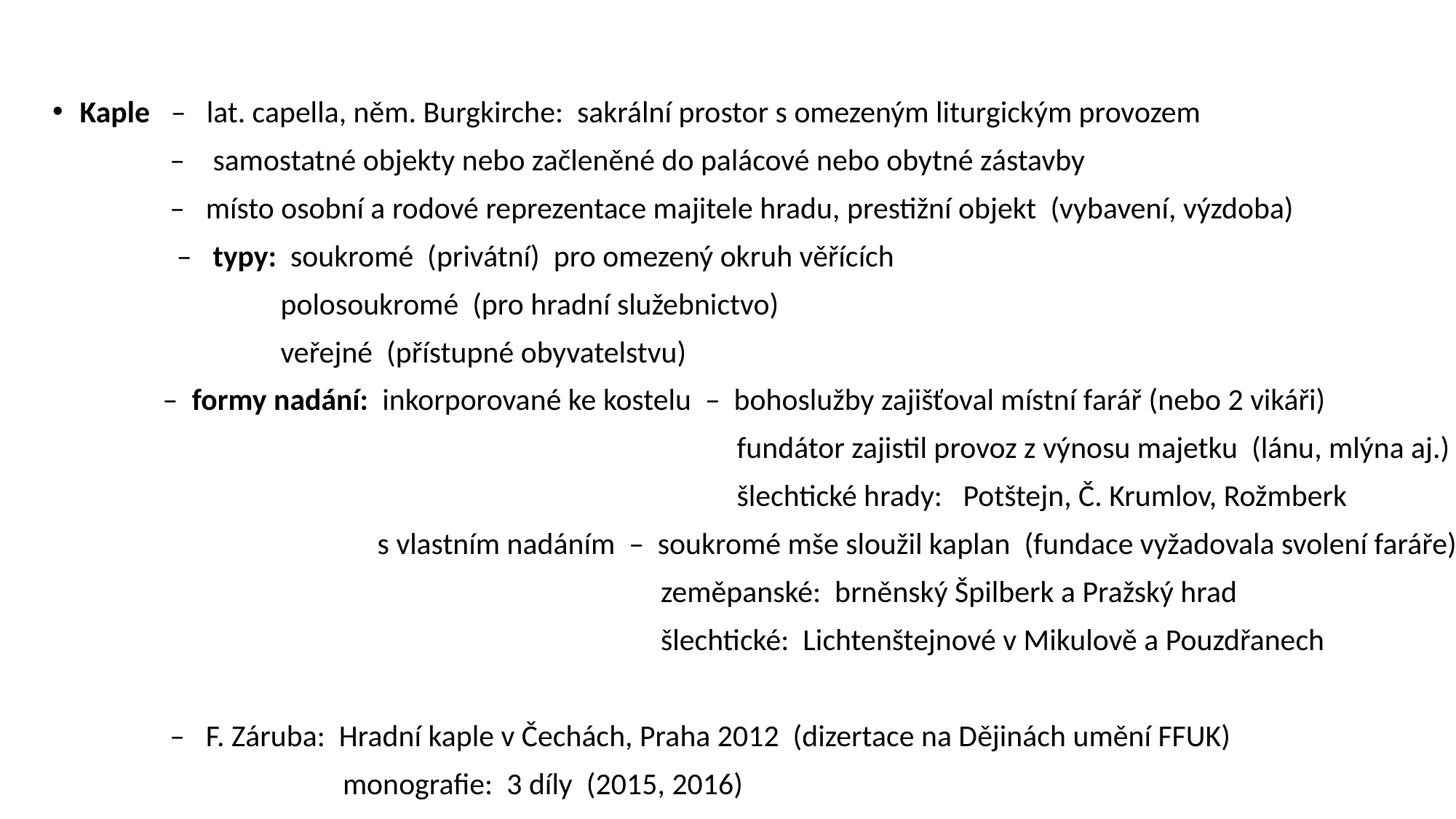

Kaple   –   lat. capella, něm. Burgkirche:  sakrální prostor s omezeným liturgickým provozem
                 –    samostatné objekty nebo začleněné do palácové nebo obytné zástavby
                 –   místo osobní a rodové reprezentace majitele hradu, prestižní objekt  (vybavení, výzdoba)
                  –   typy:  soukromé  (privátní)  pro omezený okruh věřících
                                 polosoukromé  (pro hradní služebnictvo)
                                 veřejné  (přístupné obyvatelstvu)
                –  formy nadání:  inkorporované ke kostelu  –  bohoslužby zajišťoval místní farář (nebo 2 vikáři)
                                                                                                   fundátor zajistil provoz z výnosu majetku  (lánu, mlýna aj.)
                                                                                                   šlechtické hrady:   Potštejn, Č. Krumlov, Rožmberk
                                               s vlastním nadáním  –  soukromé mše sloužil kaplan  (fundace vyžadovala svolení faráře)
                                                                                        zeměpanské:  brněnský Špilberk a Pražský hrad
                                                                                        šlechtické:  Lichtenštejnové v Mikulově a Pouzdřanech

                 –   F. Záruba:  Hradní kaple v Čechách, Praha 2012  (dizertace na Dějinách umění FFUK)
                                          monografie:  3 díly  (2015, 2016)